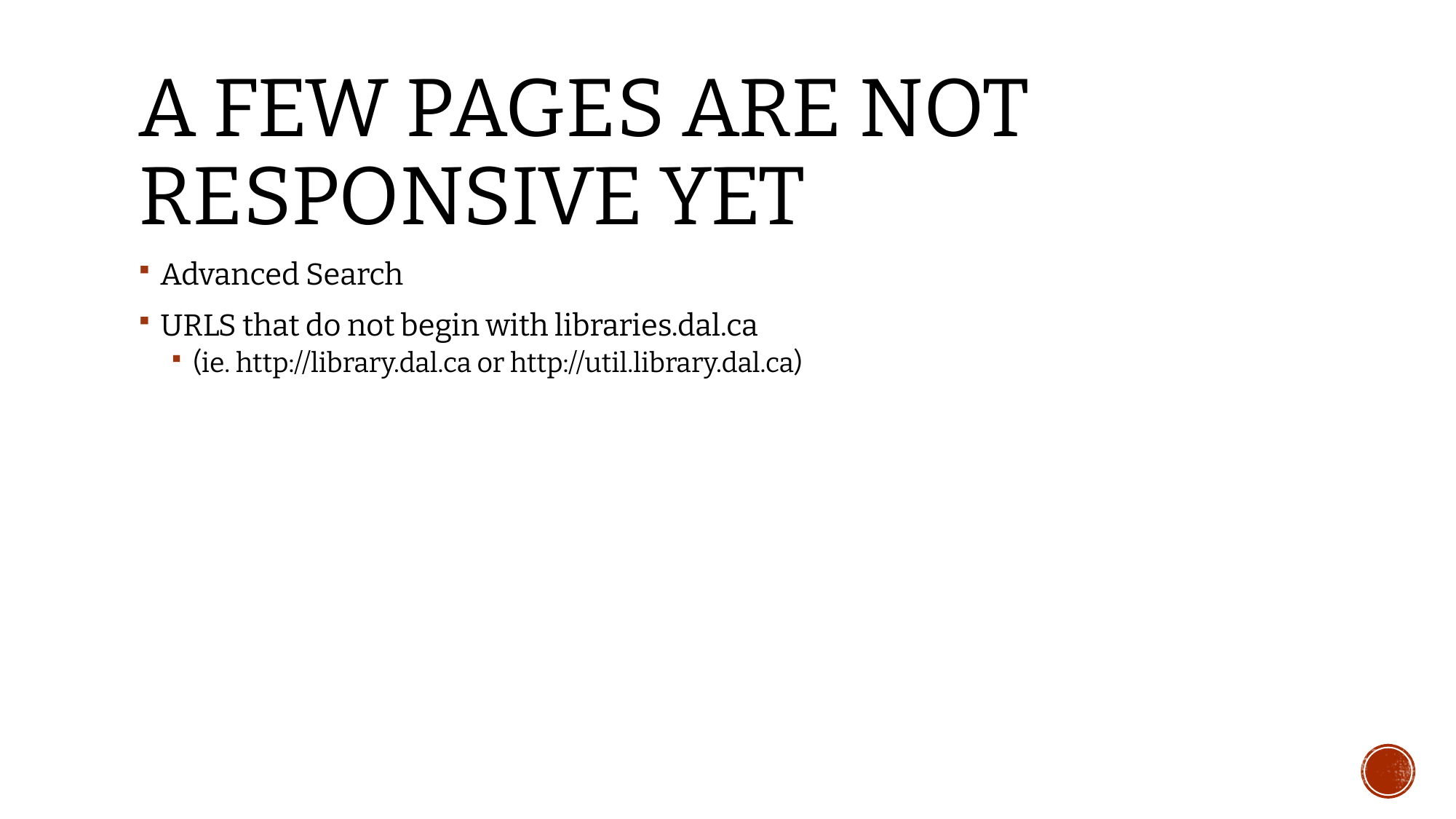

# A few pages are not responsive Yet
Advanced Search
URLS that do not begin with libraries.dal.ca
(ie. http://library.dal.ca or http://util.library.dal.ca)